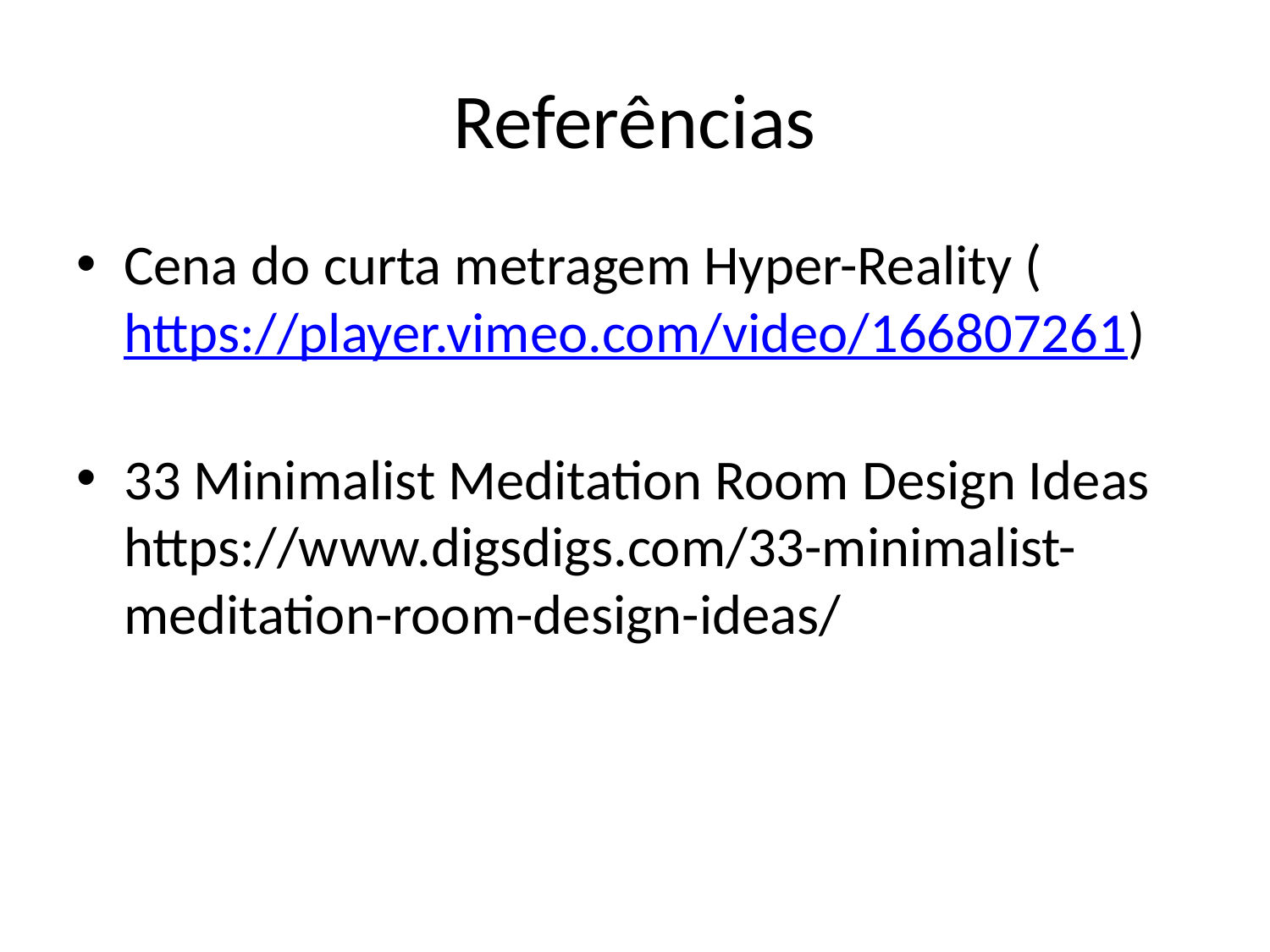

# Referências
Cena do curta metragem Hyper-Reality (https://player.vimeo.com/video/166807261)
33 Minimalist Meditation Room Design Ideas
https://www.digsdigs.com/33-minimalist-meditation-room-design-ideas/